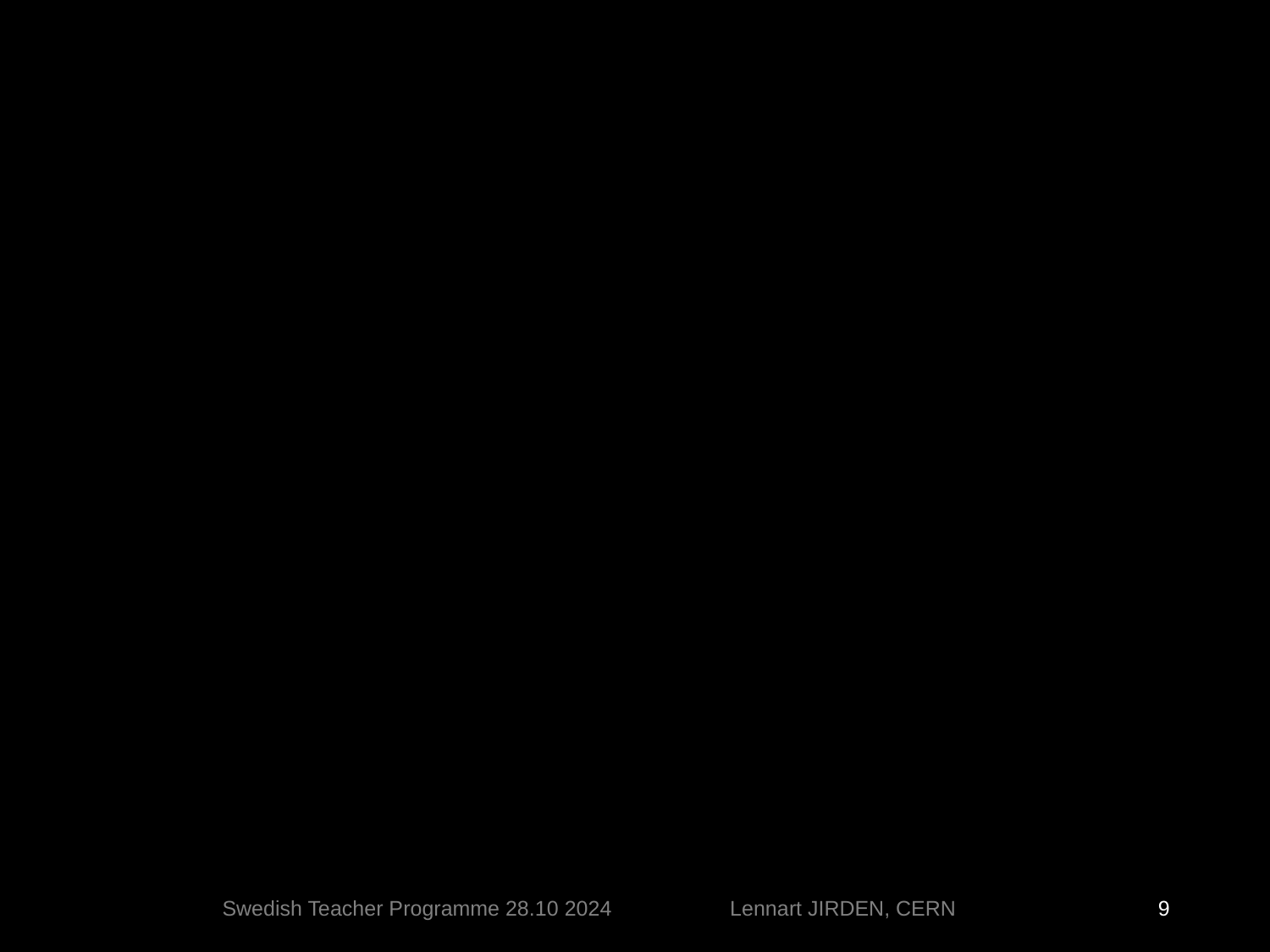

#
Swedish Teacher Programme 28.10 2024                    Lennart JIRDEN, CERN
9